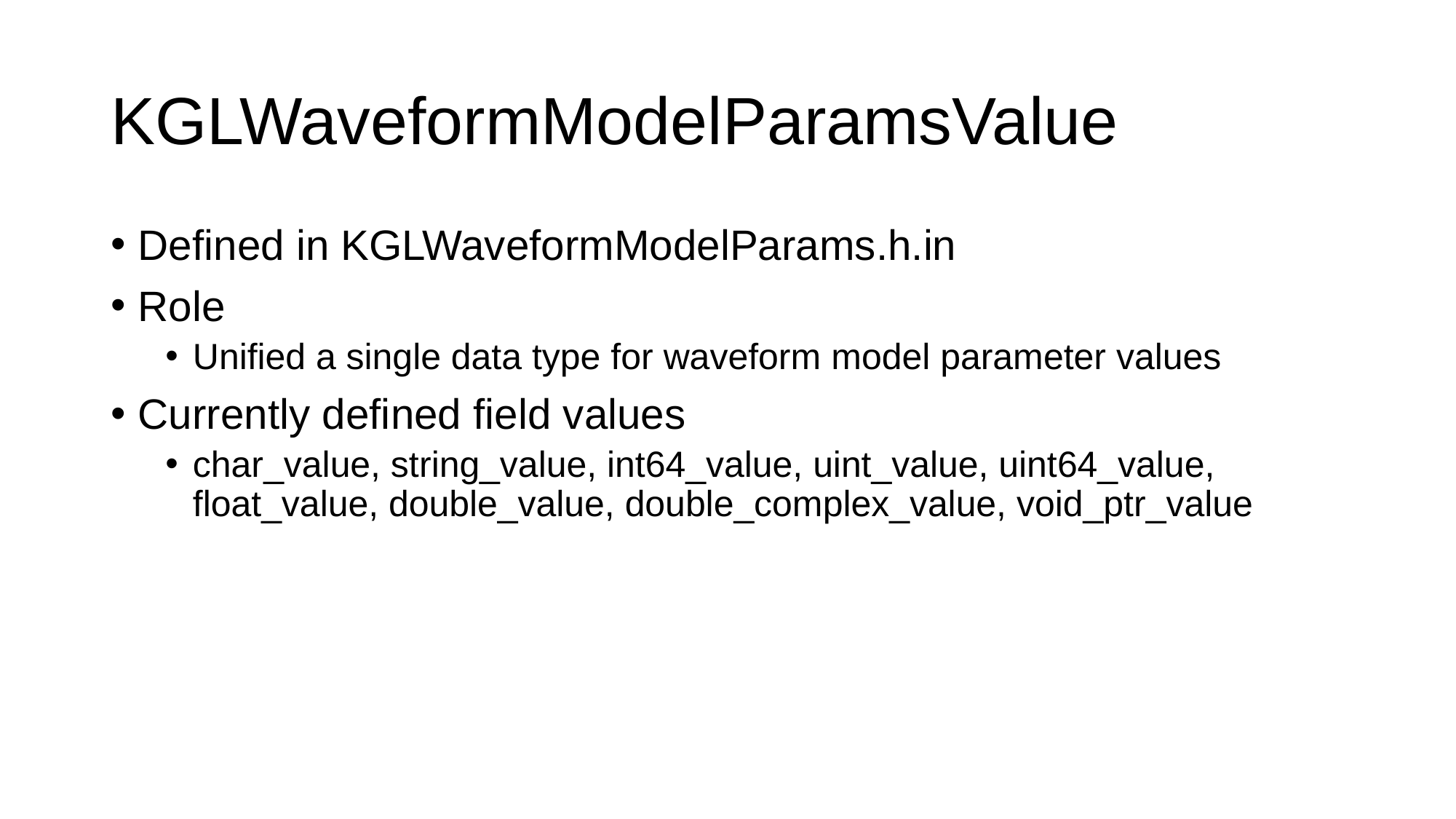

# KGLWaveformModelParamsValue
Defined in KGLWaveformModelParams.h.in
Role
Unified a single data type for waveform model parameter values
Currently defined field values
char_value, string_value, int64_value, uint_value, uint64_value, float_value, double_value, double_complex_value, void_ptr_value